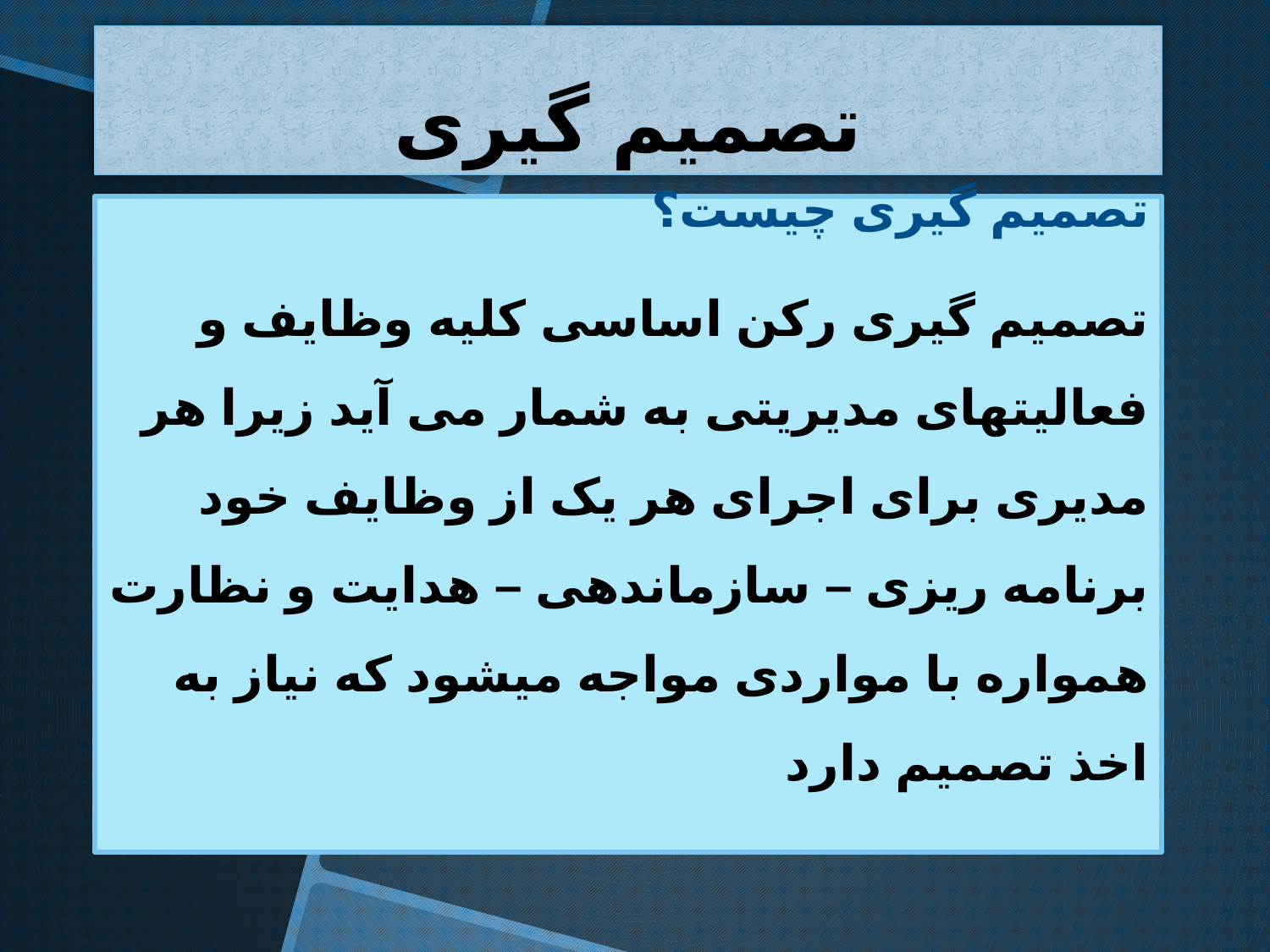

# تصمیم گیری
تصمیم گیری چیست؟
تصمیم گیری رکن اساسی کلیه وظایف و فعالیتهای مدیریتی به شمار می آید زیرا هر مدیری برای اجرای هر یک از وظایف خود برنامه ریزی – سازماندهی – هدایت و نظارت همواره با مواردی مواجه میشود که نیاز به اخذ تصمیم دارد